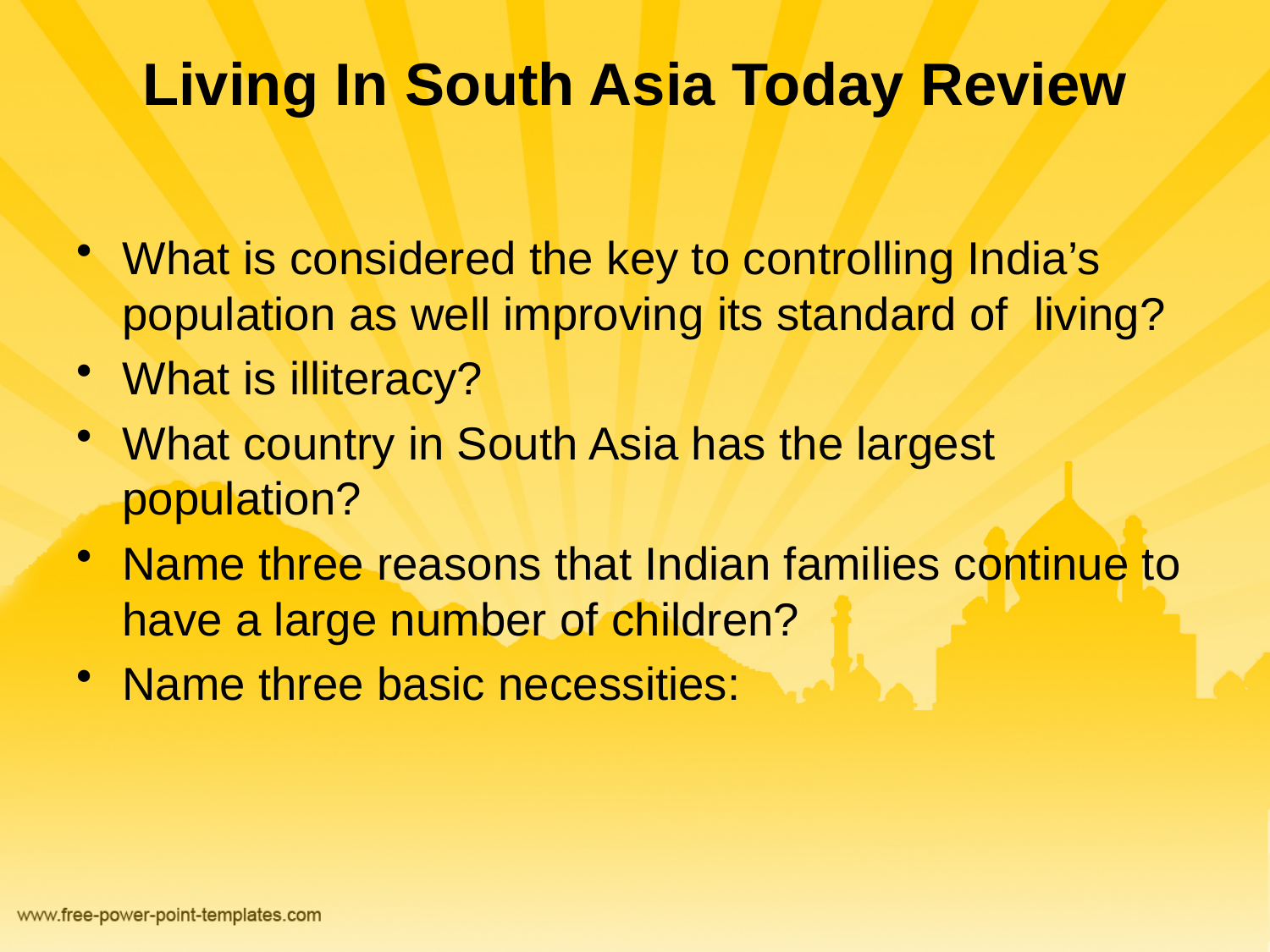

# Living In South Asia Today Review
What is considered the key to controlling India’s population as well improving its standard of  living?
What is illiteracy?
What country in South Asia has the largest population?
Name three reasons that Indian families continue to have a large number of children?
Name three basic necessities: